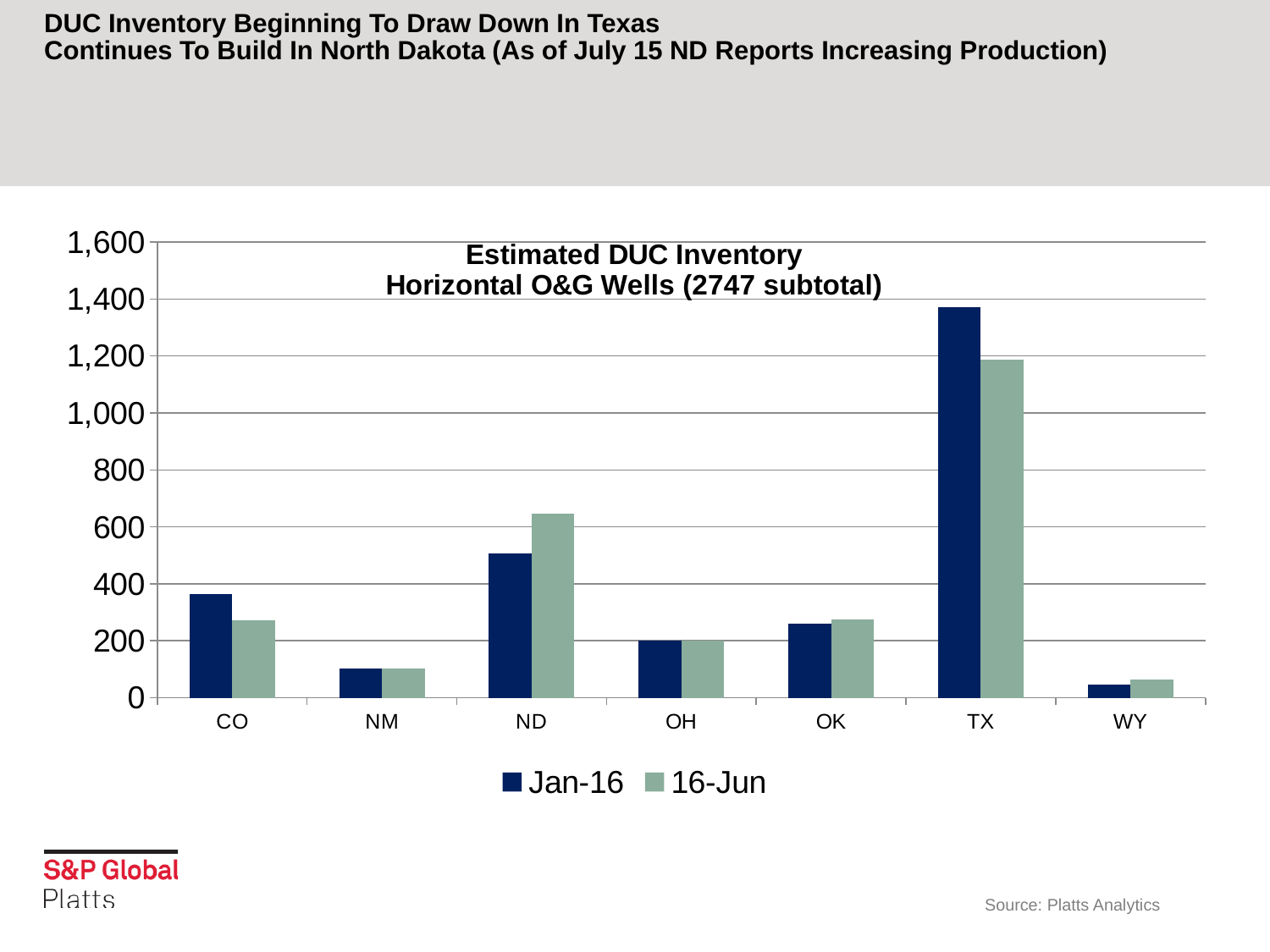

# DUC Inventory Beginning To Draw Down In Texas Continues To Build In North Dakota (As of July 15 ND Reports Increasing Production)

### Chart: Estimated DUC Inventory
Horizontal O&G Wells (2747 subtotal)

| Category | Jan-16 | 16-Jun |
|---|---|---|
| CO | 363.0 | 273.0 |
| NM | 102.0 | 102.0 |
| ND | 507.0 | 646.0 |
| OH | 201.0 | 201.0 |
| OK | 260.0 | 274.0 |
| TX | 1370.0 | 1188.0 |
| WY | 46.0 | 63.0 |
Source: Platts Analytics